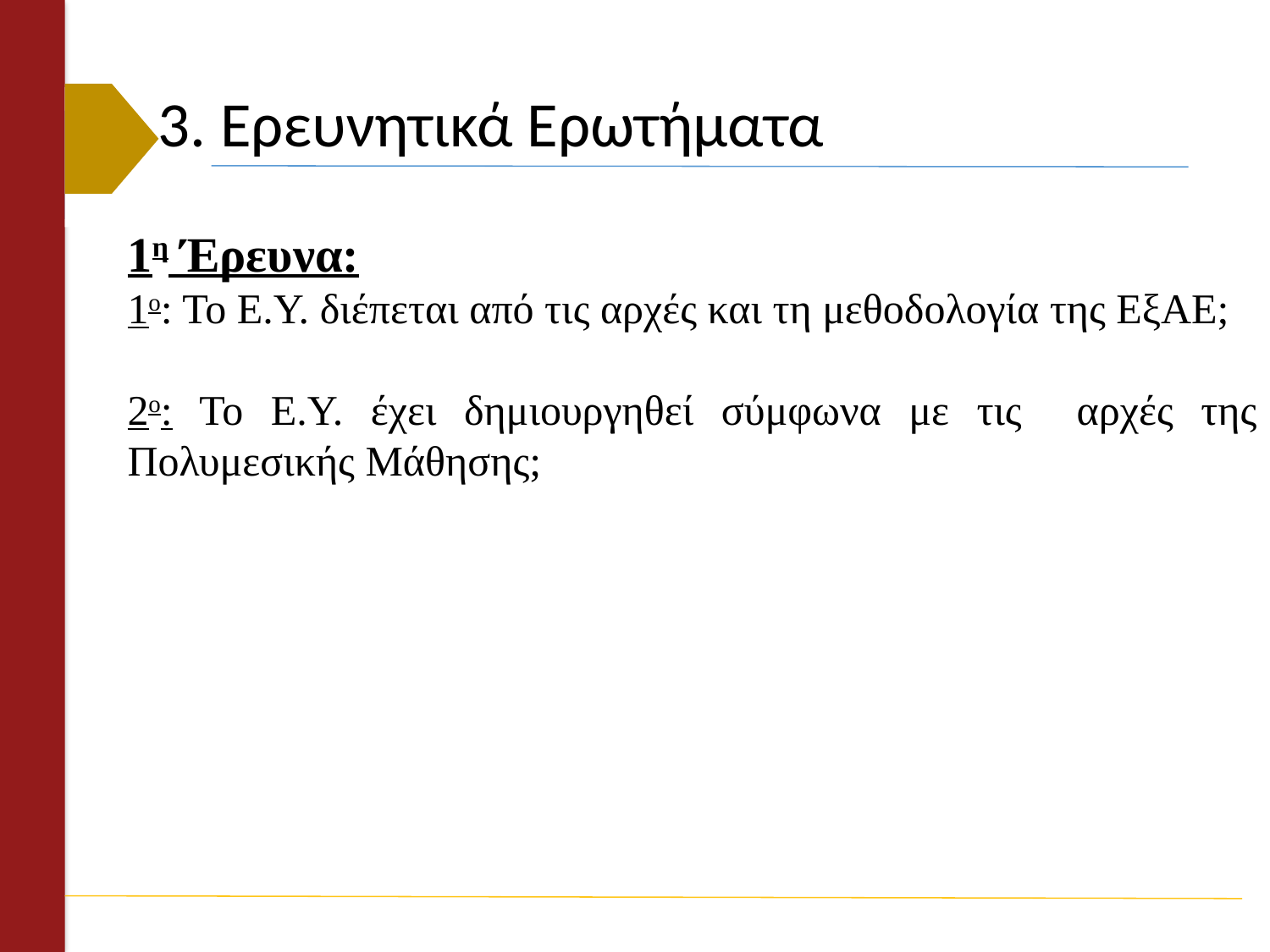

# 3. Ερευνητικά Ερωτήματα
1η Έρευνα:
1ο: Το E.Y. διέπεται από τις αρχές και τη μεθοδολογία της ΕξΑΕ;

2ο: Το Ε.Υ. έχει δημιουργηθεί σύμφωνα με τις  αρχές της Πολυμεσικής Μάθησης;